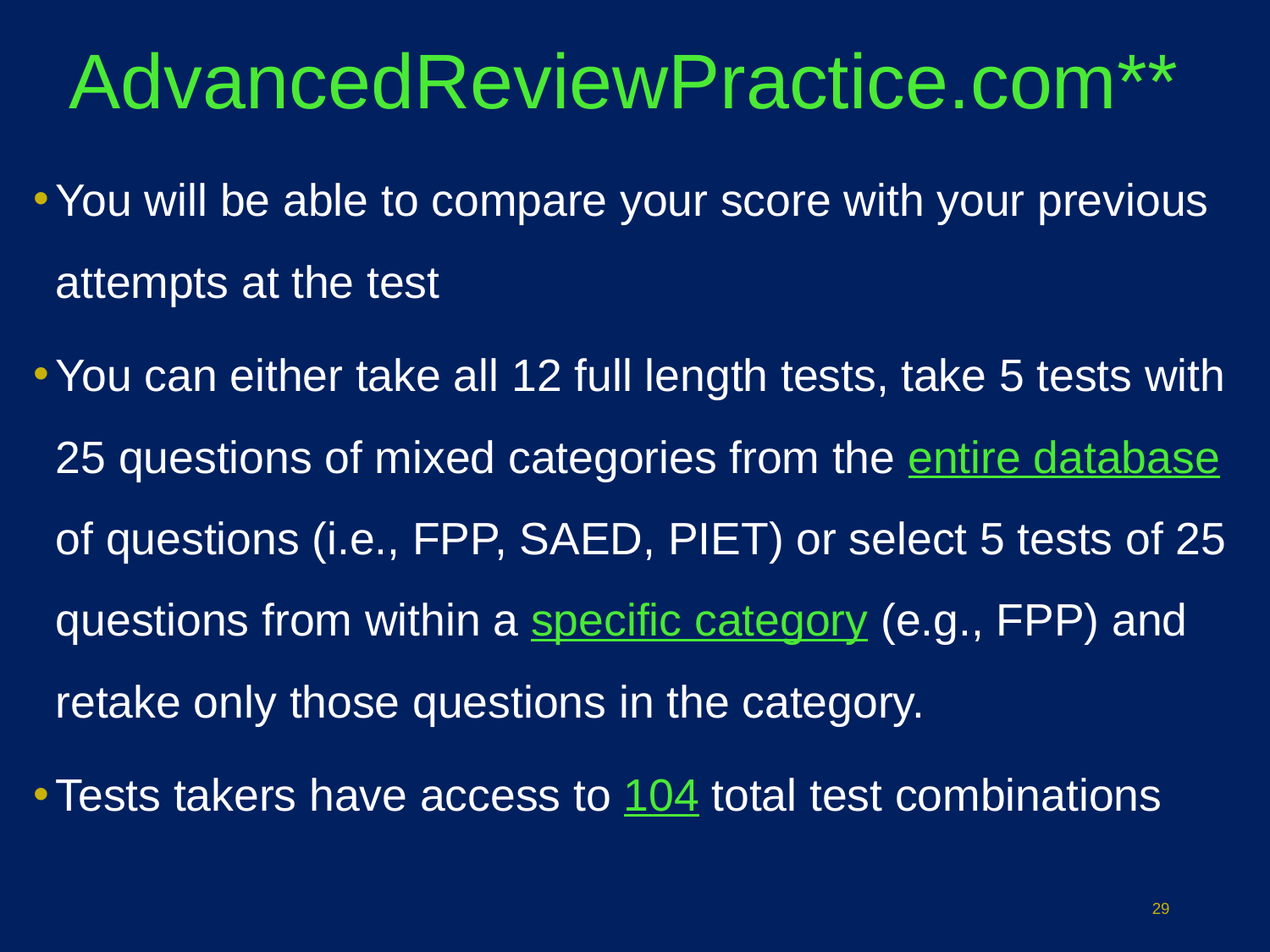

# AdvancedReviewPractice.com**
You will be able to compare your score with your previous attempts at the test
You can either take all 12 full length tests, take 5 tests with 25 questions of mixed categories from the entire database of questions (i.e., FPP, SAED, PIET) or select 5 tests of 25 questions from within a specific category (e.g., FPP) and retake only those questions in the category.
Tests takers have access to 104 total test combinations

29